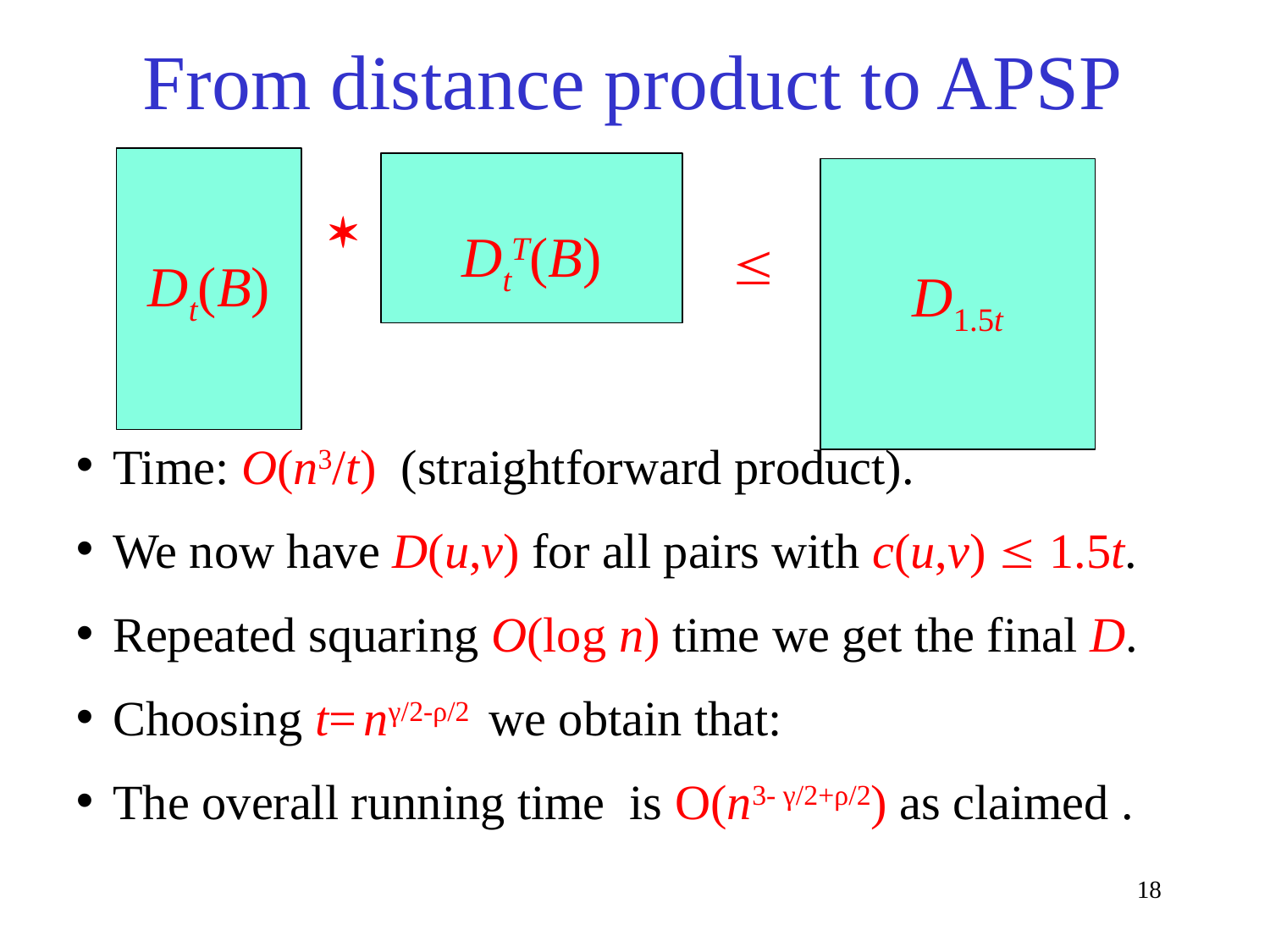

# From distance product to APSP

Dt(B)

DtT(B)

D1.5t

∗
≤
Time: O(n3/t)  (straightforward product).
We now have D(u,v) for all pairs with c(u,v) ≤ 1.5t.
Repeated squaring O(log n) time we get the final D.
Choosing t= nγ/2-ρ/2  we obtain that:
The overall running time  is O(n3- γ/2+ρ/2) as claimed .
18